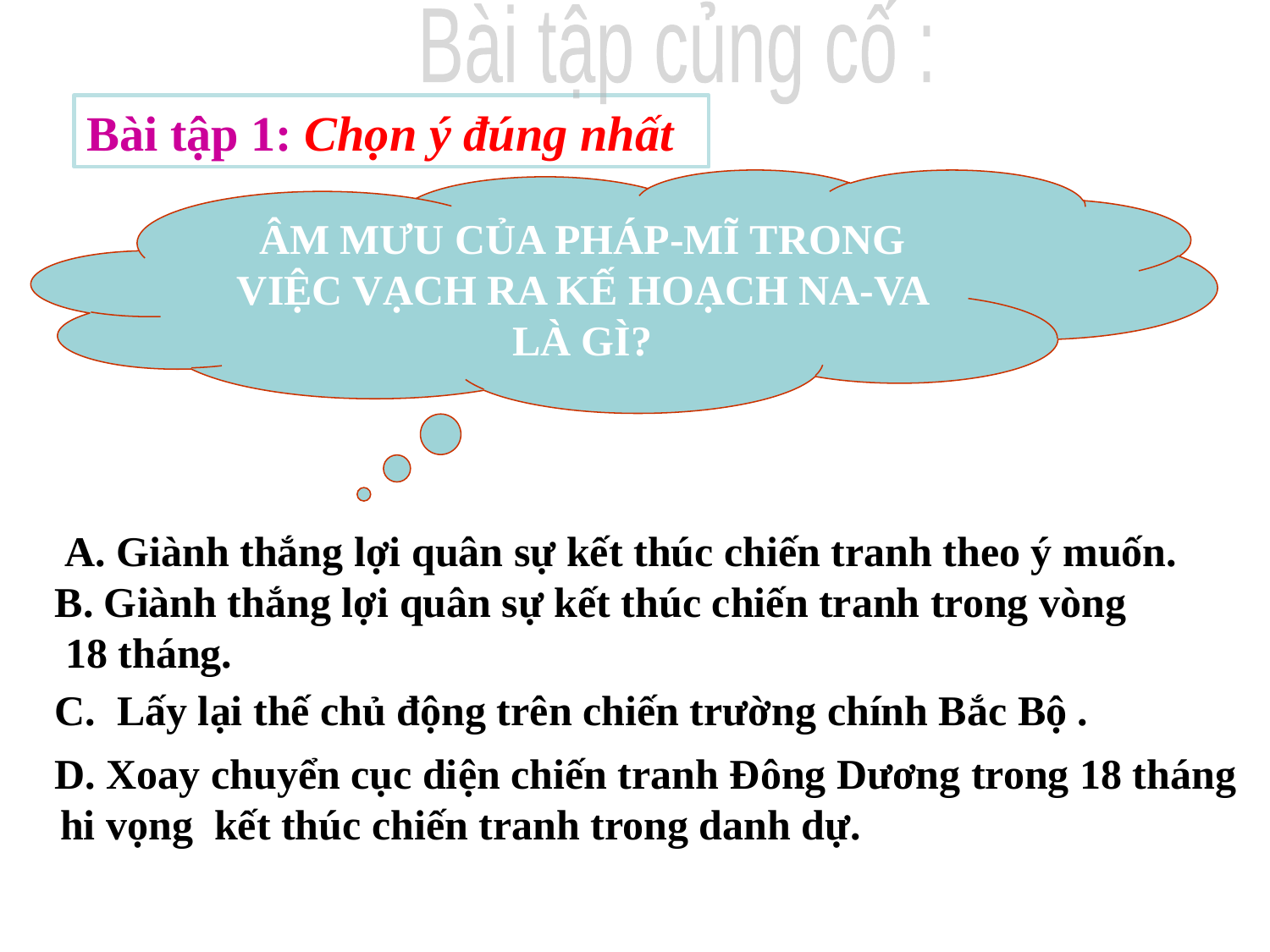

Bài tập củng cố :
Bài tập 1: Chọn ý đúng nhất
ÂM MƯU CỦA PHÁP-MĨ TRONG VIỆC VẠCH RA KẾ HOẠCH NA-VA LÀ GÌ?

     A. Giành thắng lợi quân sự kết thúc chiến tranh theo ý muốn.

B. Giành thắng lợi quân sự kết thúc chiến tranh trong vòng
 18 tháng.
    C.  Lấy lại thế chủ động trên chiến trường chính Bắc Bộ .
    D. Xoay chuyển cục diện chiến tranh Đông Dương trong 18 tháng hi vọng  kết thúc chiến tranh trong danh dự.